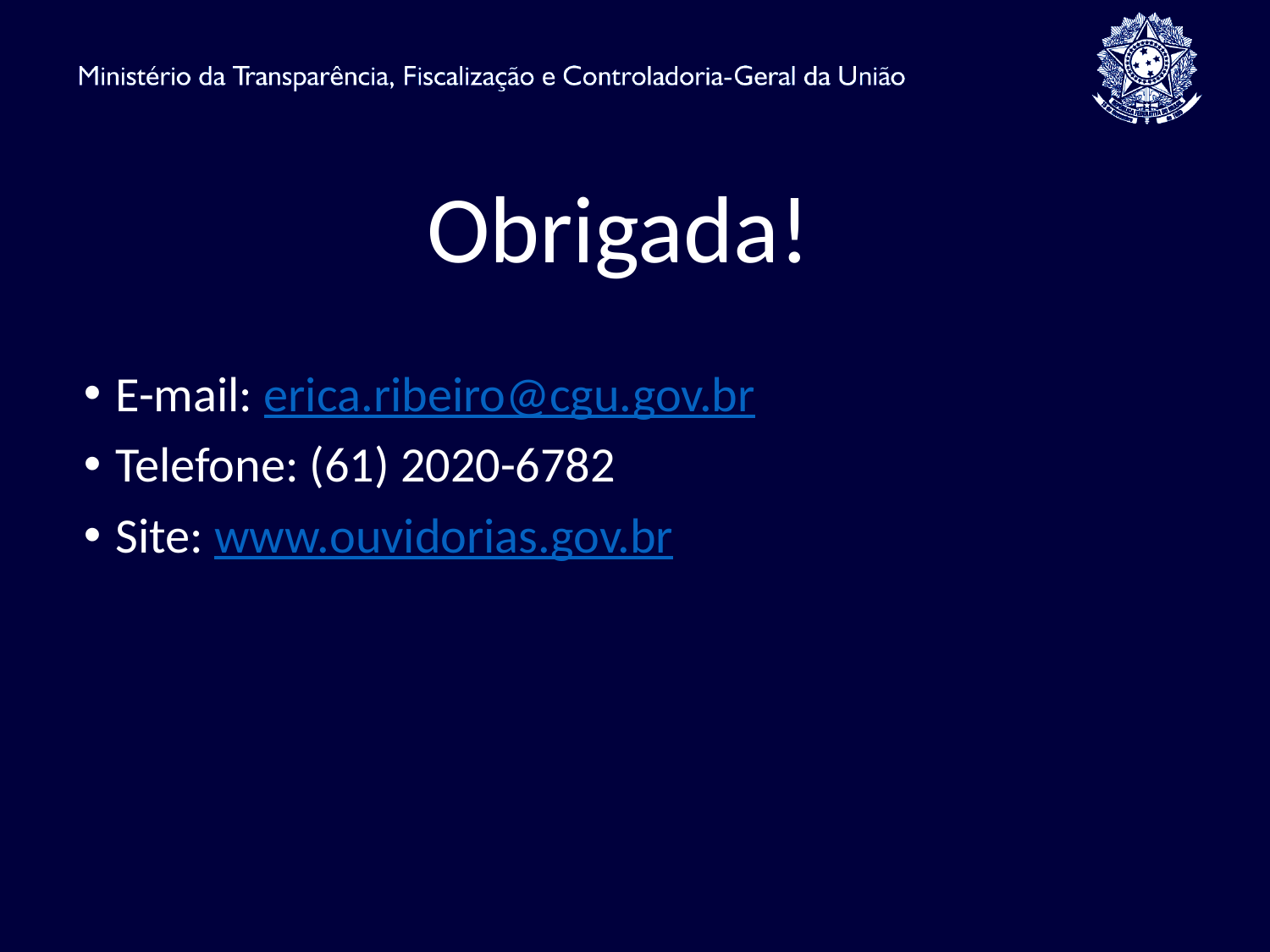

# Obrigada!
E-mail: erica.ribeiro@cgu.gov.br
Telefone: (61) 2020-6782
Site: www.ouvidorias.gov.br